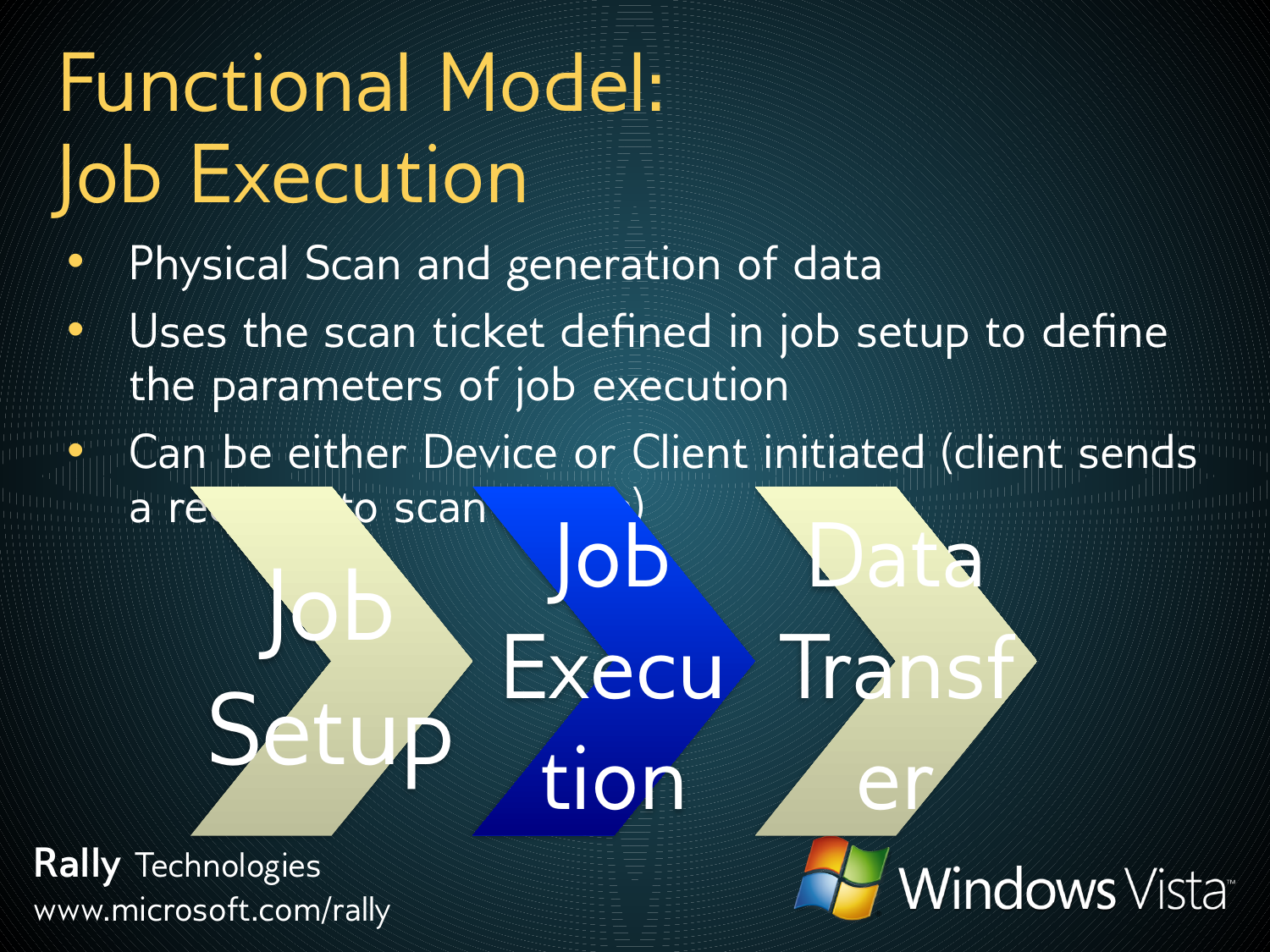

# Functional Model: Job Execution
Physical Scan and generation of data
Uses the scan ticket defined in job setup to define the parameters of job execution
Can be either Device or Client initiated (client sends a request to scan device)

Job Setup
Job Execution